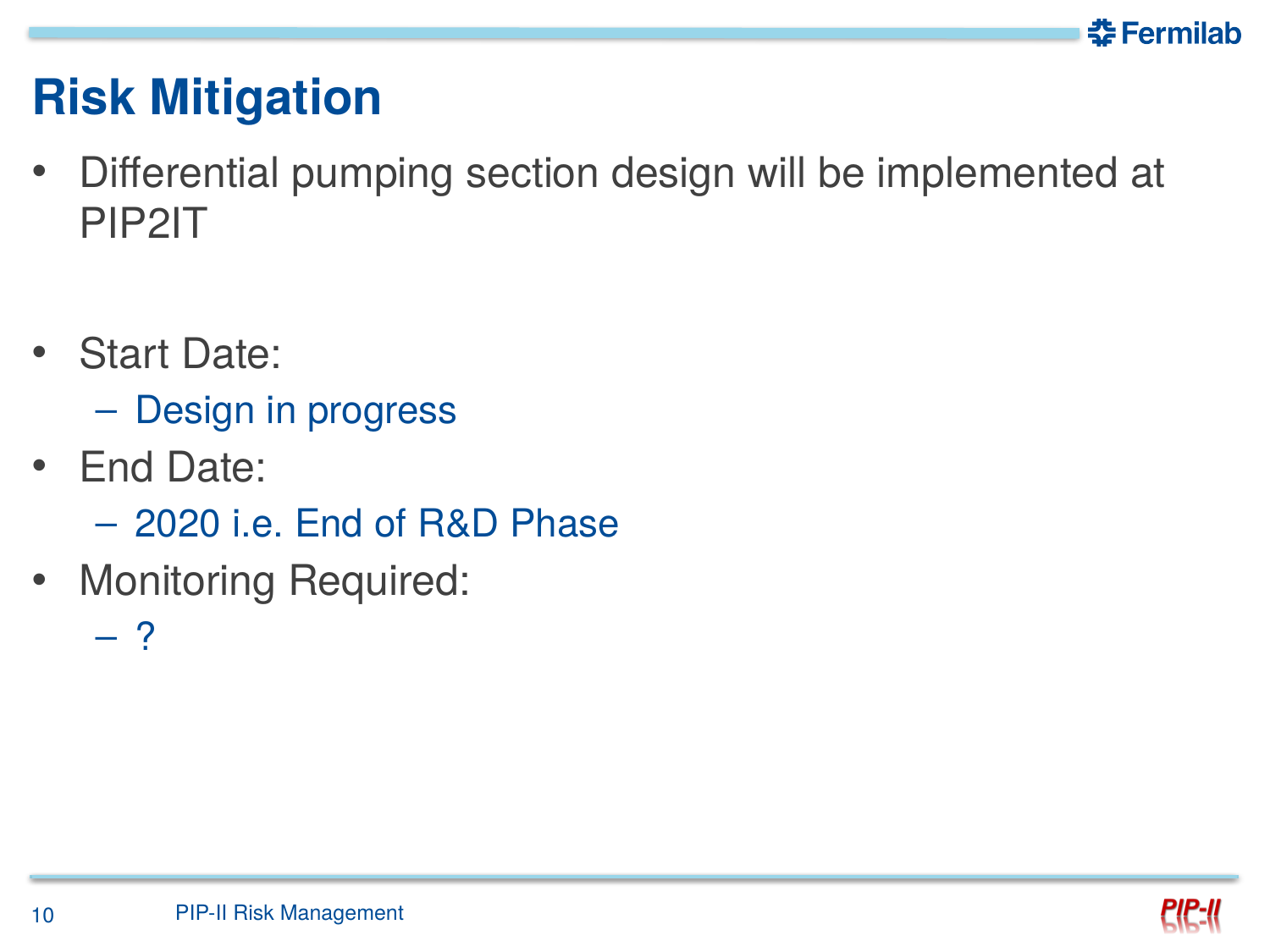

# Risk Mitigation
Differential pumping section design will be implemented at PIP2IT

Start Date:
Design in progress
End Date:
2020 i.e. End of R&D Phase
Monitoring Required:
?

PIP-II Risk Management
10